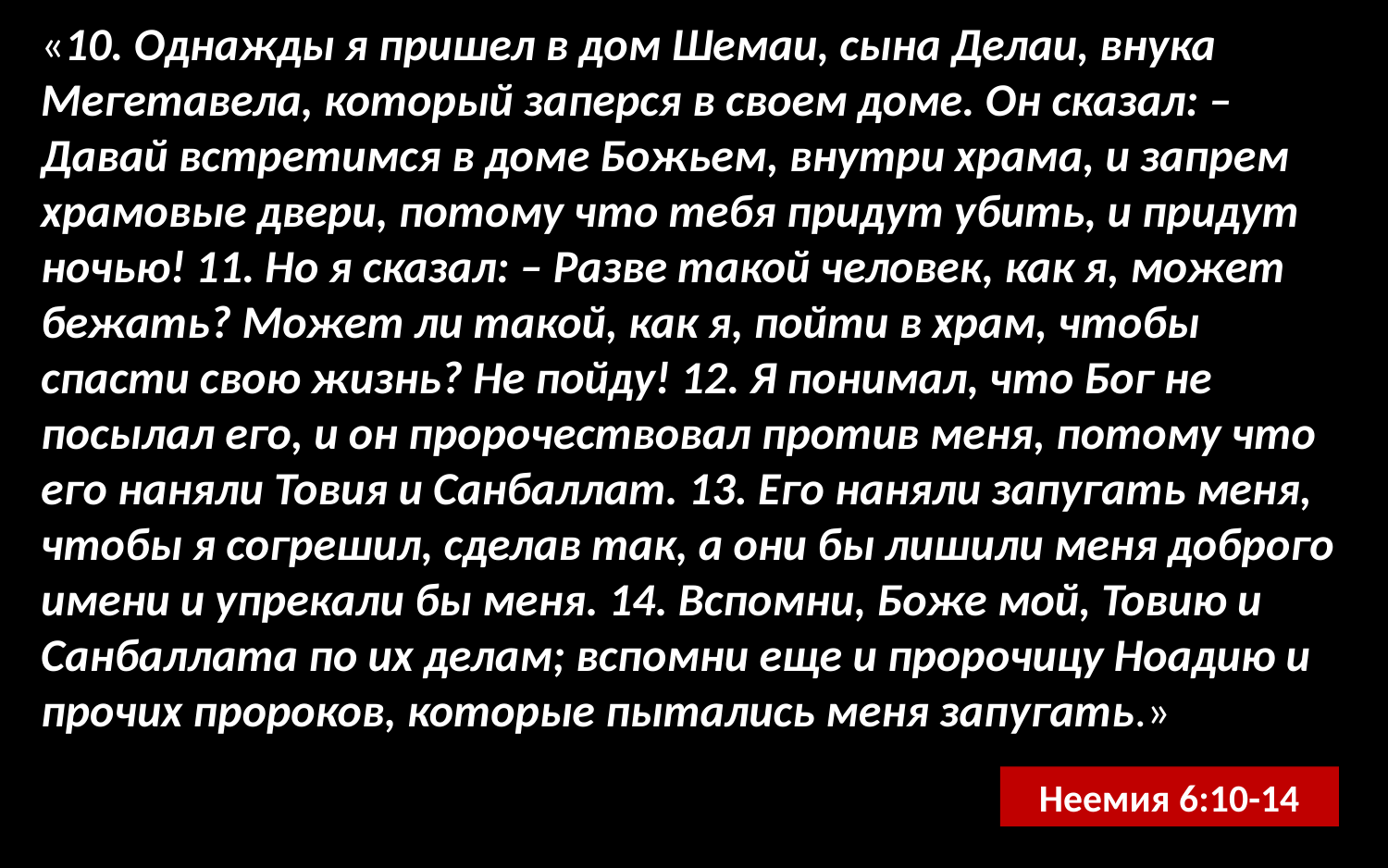

«10. Однажды я пришел в дом Шемаи, сына Делаи, внука Мегетавела, который заперся в своем доме. Он сказал: – Давай встретимся в доме Божьем, внутри храма, и запрем храмовые двери, потому что тебя придут убить, и придут ночью! 11. Но я сказал: – Разве такой человек, как я, может бежать? Может ли такой, как я, пойти в храм, чтобы спасти свою жизнь? Не пойду! 12. Я понимал, что Бог не посылал его, и он пророчествовал против меня, потому что его наняли Товия и Санбаллат. 13. Его наняли запугать меня, чтобы я согрешил, сделав так, а они бы лишили меня доброго имени и упрекали бы меня. 14. Вспомни, Боже мой, Товию и Санбаллата по их делам; вспомни еще и пророчицу Ноадию и прочих пророков, которые пытались меня запугать.»
Неемия 6:10-14